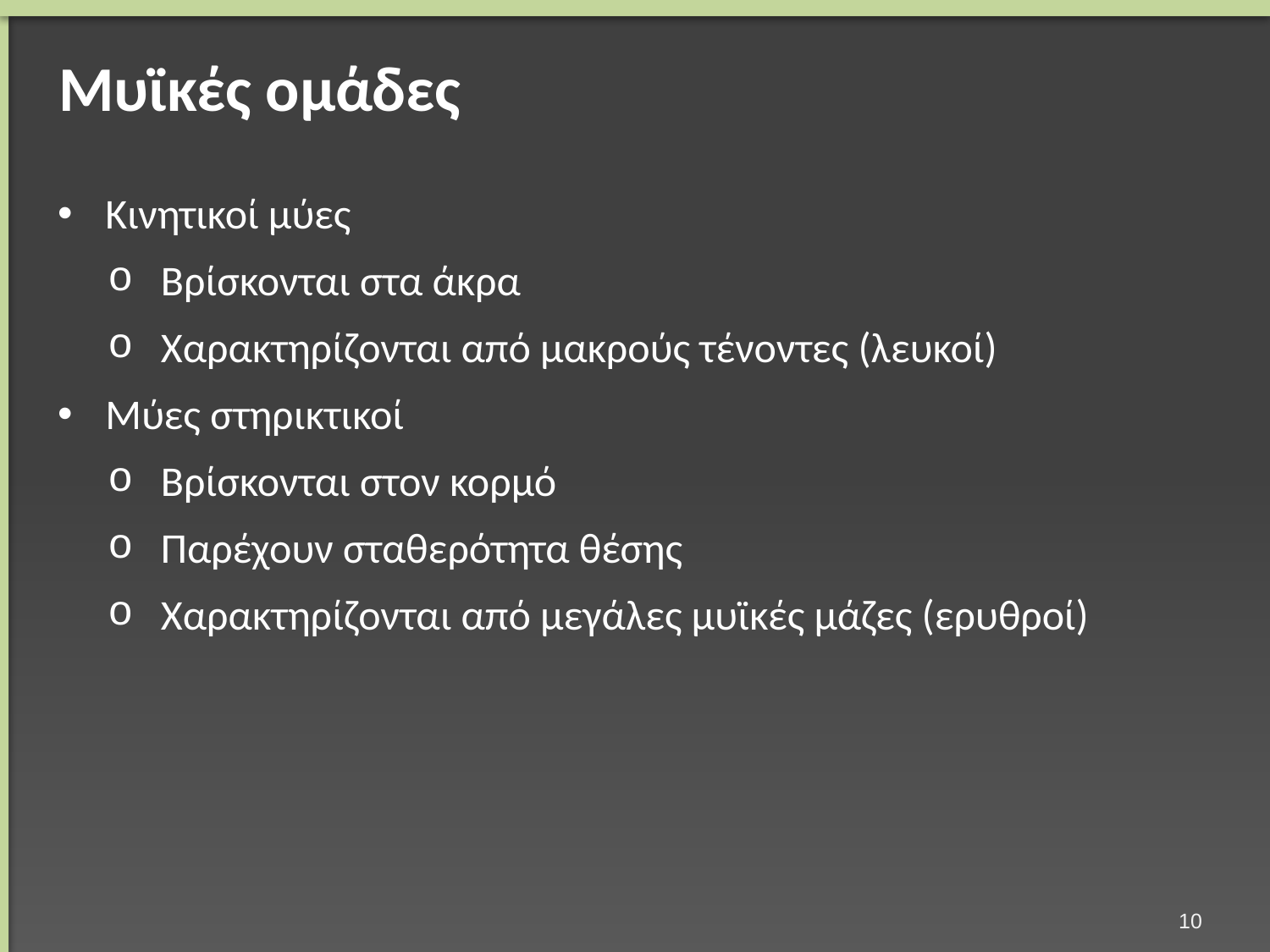

# Μυϊκές ομάδες
Κινητικοί μύες
Βρίσκονται στα άκρα
Χαρακτηρίζονται από μακρούς τένοντες (λευκοί)
Μύες στηρικτικοί
Βρίσκονται στον κορμό
Παρέχουν σταθερότητα θέσης
Χαρακτηρίζονται από μεγάλες μυϊκές μάζες (ερυθροί)
10